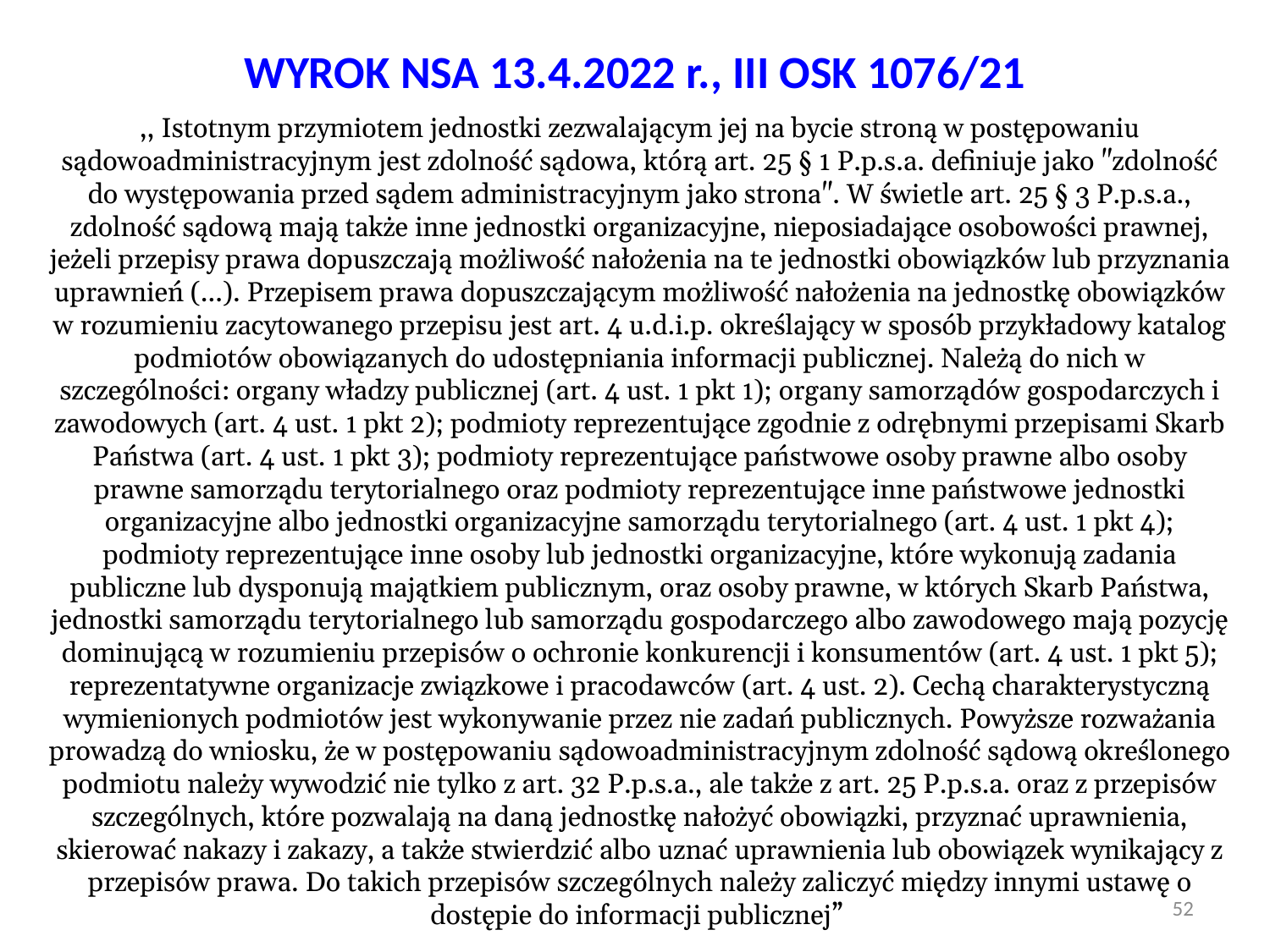

# WYROK NSA 13.4.2022 r., III OSK 1076/21
,, Istotnym przymiotem jednostki zezwalającym jej na bycie stroną w postępowaniu sądowoadministracyjnym jest zdolność sądowa, którą art. 25 § 1 P.p.s.a. definiuje jako "zdolność do występowania przed sądem administracyjnym jako strona". W świetle art. 25 § 3 P.p.s.a., zdolność sądową mają także inne jednostki organizacyjne, nieposiadające osobowości prawnej, jeżeli przepisy prawa dopuszczają możliwość nałożenia na te jednostki obowiązków lub przyznania uprawnień (...). Przepisem prawa dopuszczającym możliwość nałożenia na jednostkę obowiązków w rozumieniu zacytowanego przepisu jest art. 4 u.d.i.p. określający w sposób przykładowy katalog podmiotów obowiązanych do udostępniania informacji publicznej. Należą do nich w szczególności: organy władzy publicznej (art. 4 ust. 1 pkt 1); organy samorządów gospodarczych i zawodowych (art. 4 ust. 1 pkt 2); podmioty reprezentujące zgodnie z odrębnymi przepisami Skarb Państwa (art. 4 ust. 1 pkt 3); podmioty reprezentujące państwowe osoby prawne albo osoby prawne samorządu terytorialnego oraz podmioty reprezentujące inne państwowe jednostki organizacyjne albo jednostki organizacyjne samorządu terytorialnego (art. 4 ust. 1 pkt 4); podmioty reprezentujące inne osoby lub jednostki organizacyjne, które wykonują zadania publiczne lub dysponują majątkiem publicznym, oraz osoby prawne, w których Skarb Państwa, jednostki samorządu terytorialnego lub samorządu gospodarczego albo zawodowego mają pozycję dominującą w rozumieniu przepisów o ochronie konkurencji i konsumentów (art. 4 ust. 1 pkt 5); reprezentatywne organizacje związkowe i pracodawców (art. 4 ust. 2). Cechą charakterystyczną wymienionych podmiotów jest wykonywanie przez nie zadań publicznych. Powyższe rozważania prowadzą do wniosku, że w postępowaniu sądowoadministracyjnym zdolność sądową określonego podmiotu należy wywodzić nie tylko z art. 32 P.p.s.a., ale także z art. 25 P.p.s.a. oraz z przepisów szczególnych, które pozwalają na daną jednostkę nałożyć obowiązki, przyznać uprawnienia, skierować nakazy i zakazy, a także stwierdzić albo uznać uprawnienia lub obowiązek wynikający z przepisów prawa. Do takich przepisów szczególnych należy zaliczyć między innymi ustawę o dostępie do informacji publicznej”
52